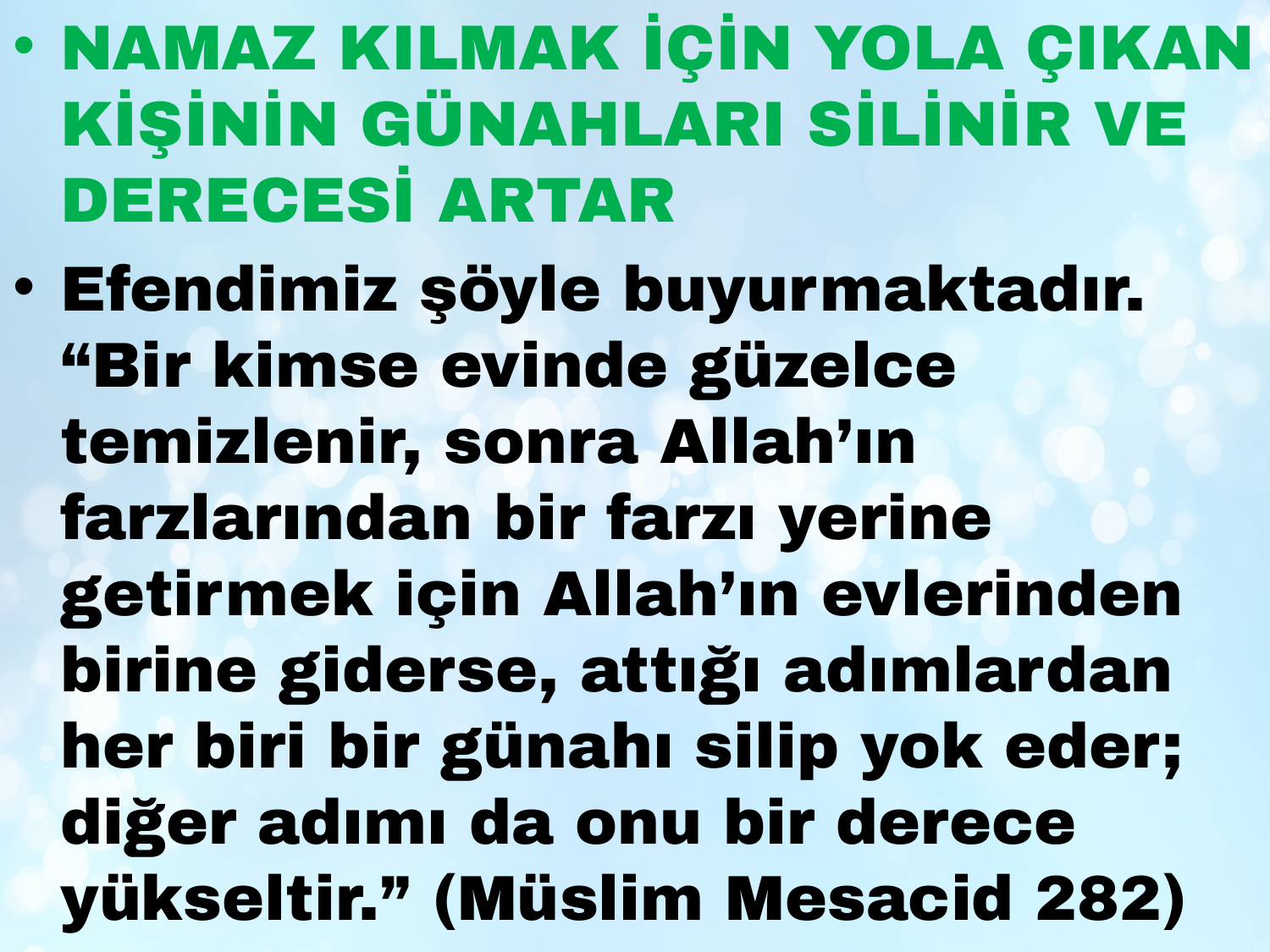

NAMAZ KILMAK İÇİN YOLA ÇIKAN KİŞİNİN GÜNAHLARI SİLİNİR VE DERECESİ ARTAR
Efendimiz şöyle buyurmaktadır. “Bir kimse evinde güzelce temizlenir, sonra Allah’ın farzlarından bir farzı yerine getirmek için Allah’ın evlerinden birine giderse, attığı adımlardan her biri bir günahı silip yok eder; diğer adımı da onu bir derece yükseltir.” (Müslim Mesacid 282)